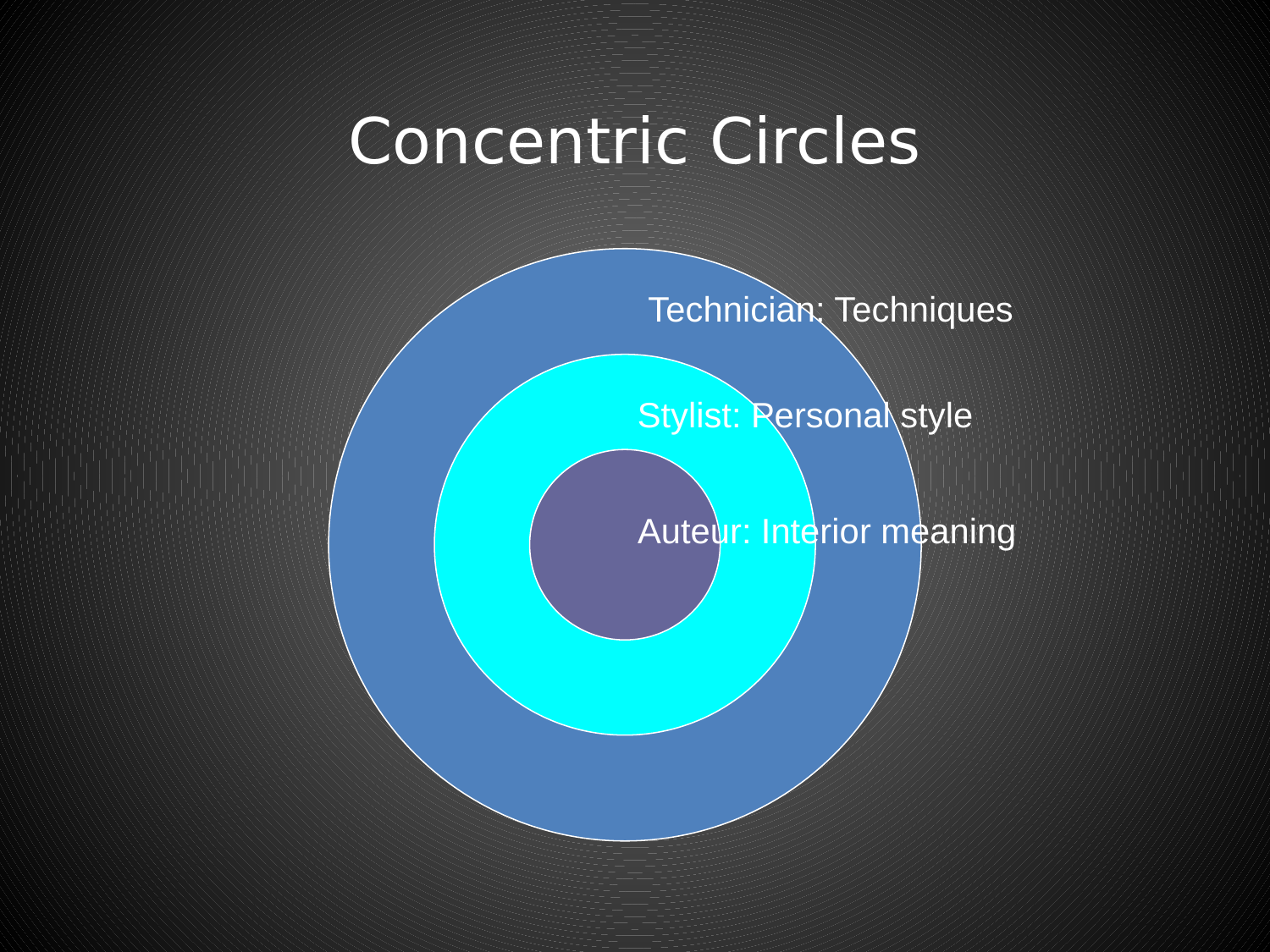

# Concentric Circles

Technician: Techniques

Stylist: Personal style

Auteur: Interior meaning